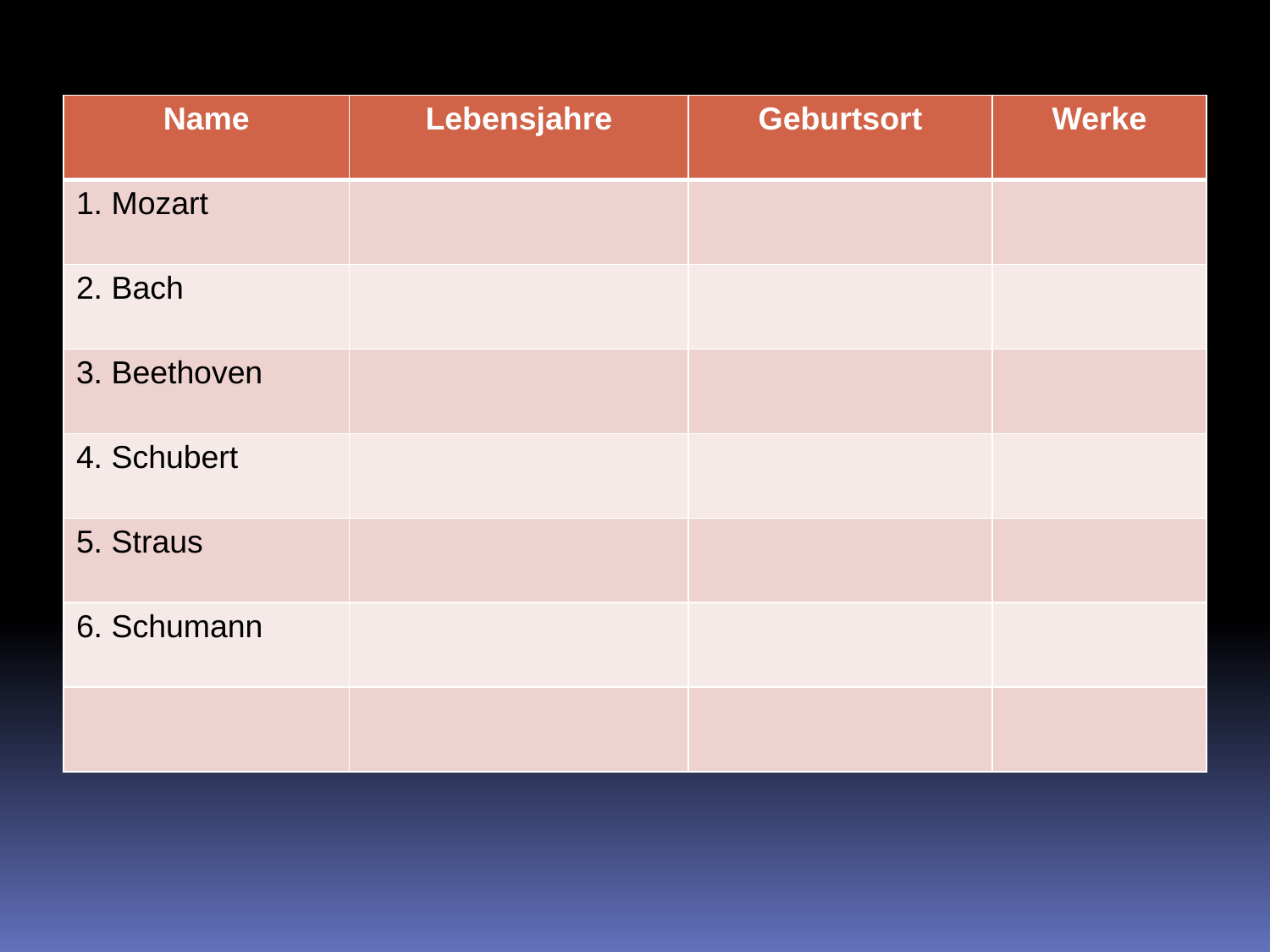

| Name | Lebensjahre | Geburtsort | Werke |
| --- | --- | --- | --- |
| 1. Mozart |  |  |  |
| 2. Bach |  |  |  |
| 3. Beethoven |  |  |  |
| 4. Schubert |  |  |  |
| 5. Straus |  |  |  |
| 6. Schumann |  |  |  |
|  |  |  |  |